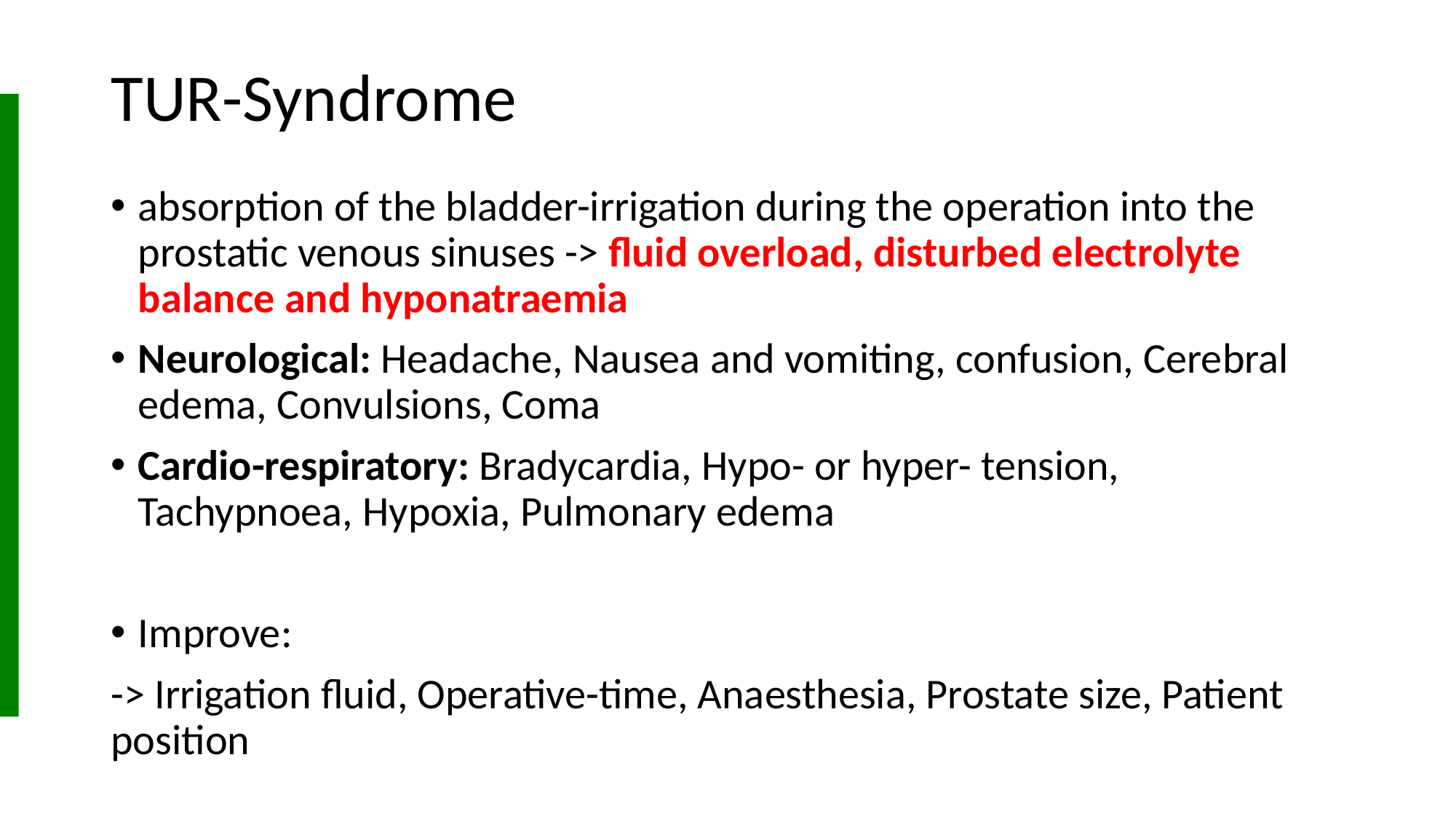

# TUR-Syndrome
absorption of the bladder-irrigation during the operation into the prostatic venous sinuses -> fluid overload, disturbed electrolyte balance and hyponatraemia
Neurological: Headache, Nausea and vomiting, confusion, Cerebral edema, Convulsions, Coma
Cardio-respiratory: Bradycardia, Hypo- or hyper- tension, Tachypnoea, Hypoxia, Pulmonary edema

Improve:
-> Irrigation fluid, Operative-time, Anaesthesia, Prostate size, Patient position